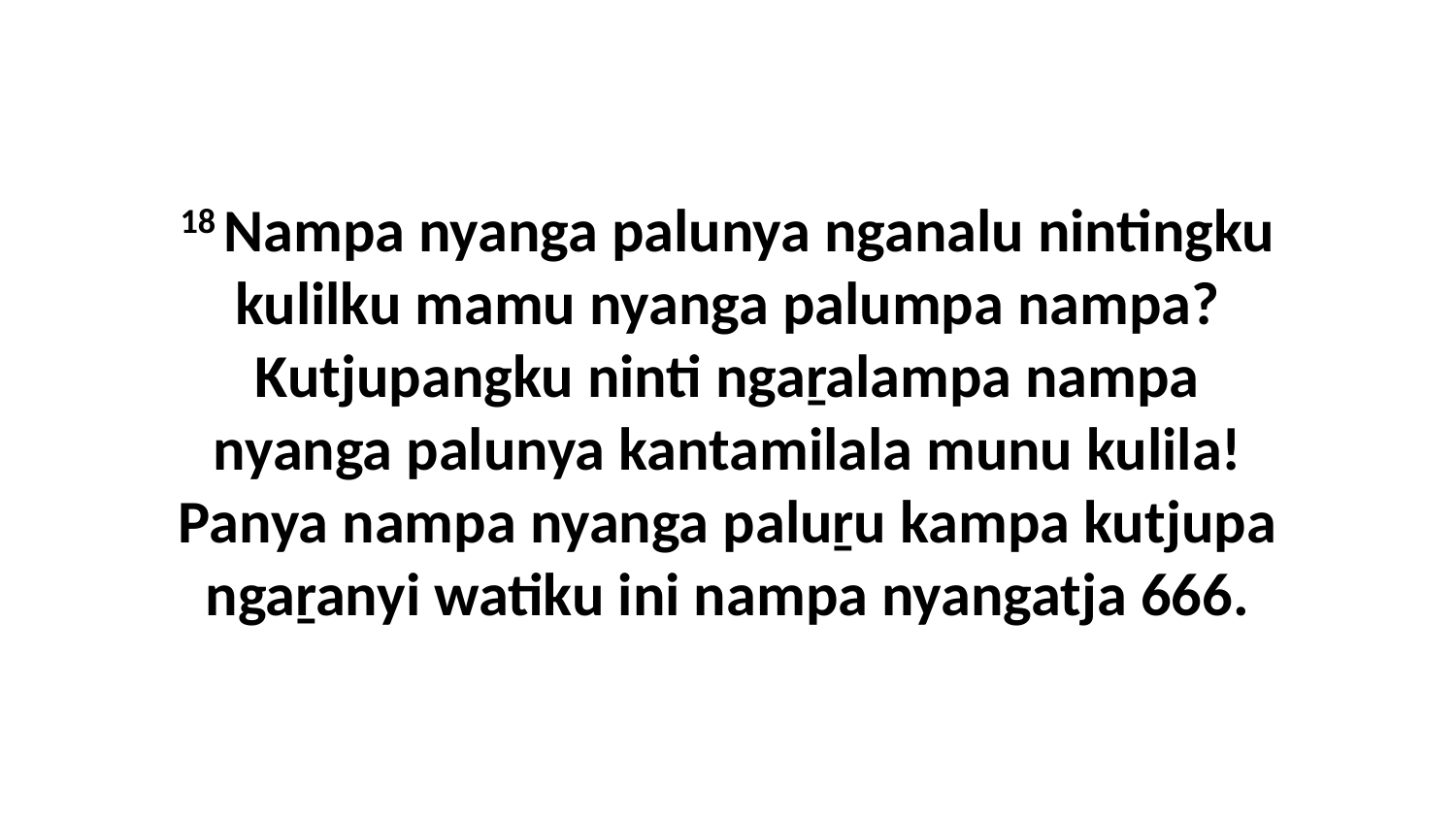

18 Nampa nyanga palunya nganalu nintingku kulilku mamu nyanga palumpa nampa? Kutjupangku ninti ngaṟalampa nampa nyanga palunya kantamilala munu kulila! Panya nampa nyanga paluṟu kampa kutjupa ngaṟanyi watiku ini nampa nyangatja 666.